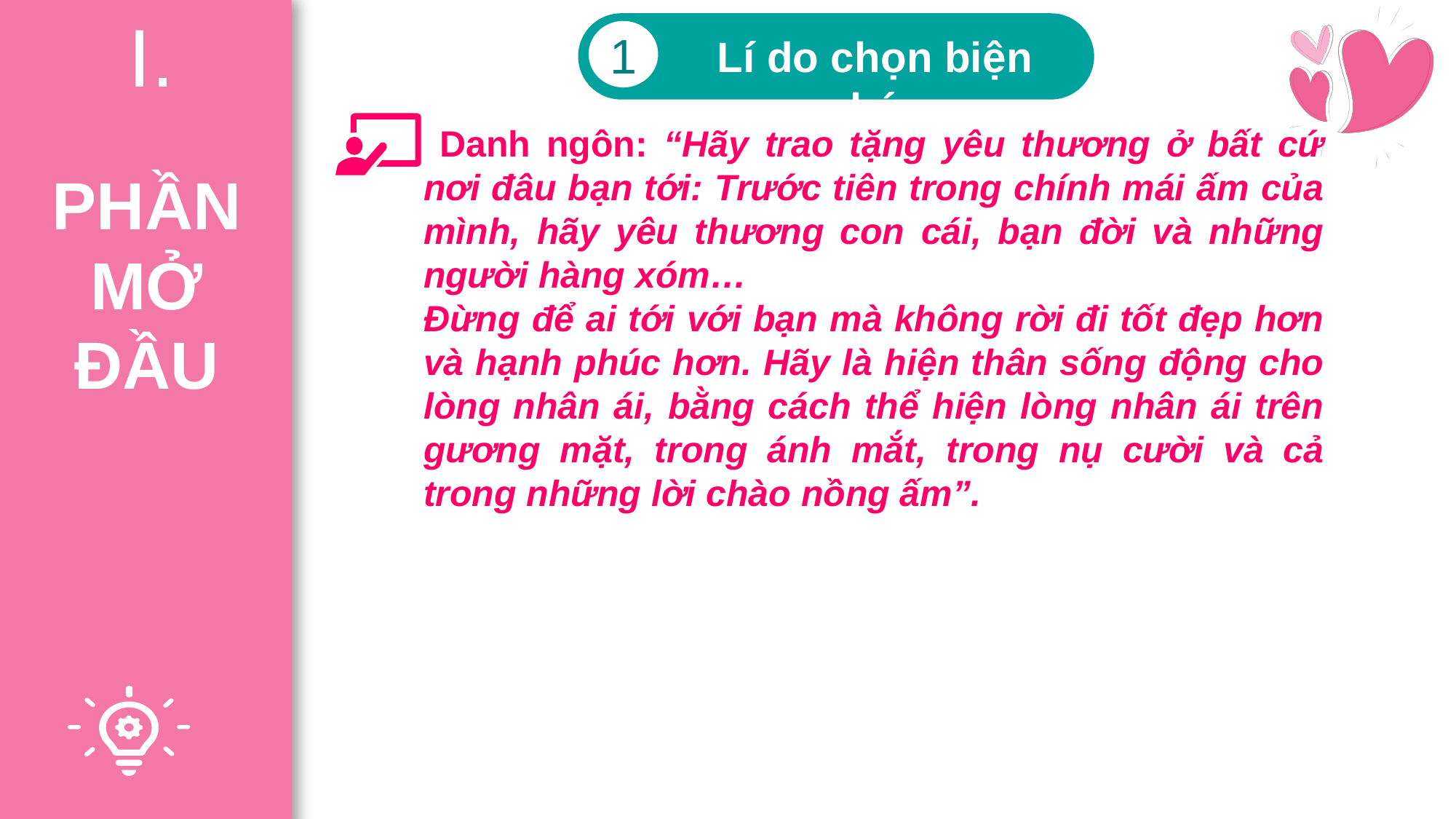

I.

Lí do chọn biện pháp
1

 Danh ngôn: “Hãy trao tặng yêu thương ở bất cứ nơi đâu bạn tới: Trước tiên trong chính mái ấm của mình, hãy yêu thương con cái, bạn đời và những người hàng xóm…
Đừng để ai tới với bạn mà không rời đi tốt đẹp hơn và hạnh phúc hơn. Hãy là hiện thân sống động cho lòng nhân ái, bằng cách thể hiện lòng nhân ái trên gương mặt, trong ánh mắt, trong nụ cười và cả trong những lời chào nồng ấm”.
PHẦN MỞ
ĐẦU